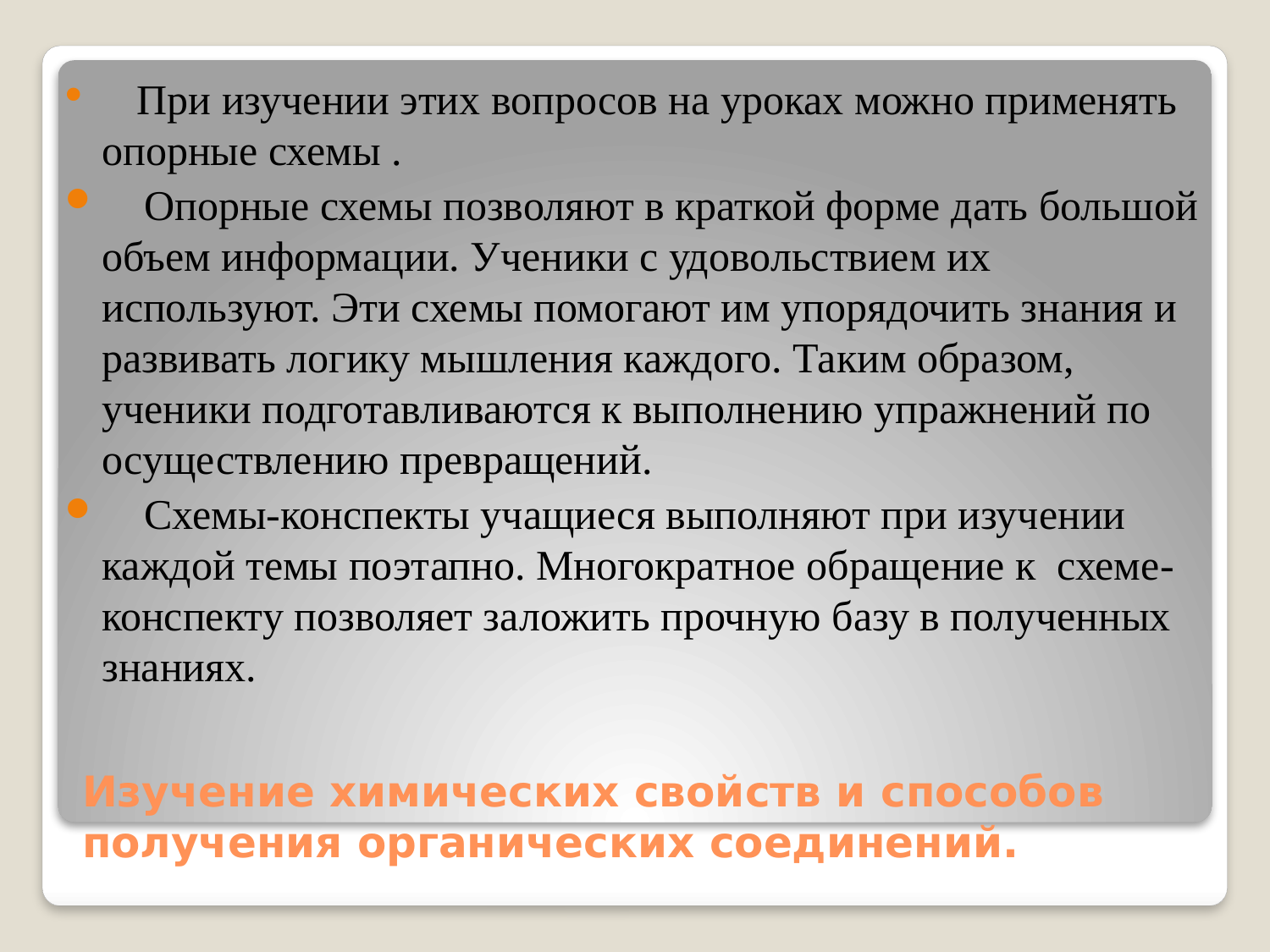

При изучении этих вопросов на уроках можно применять опорные схемы .
    Опорные схемы позволяют в краткой форме дать большой объем информации. Ученики с удовольствием их используют. Эти схемы помогают им упорядочить знания и развивать логику мышления каждого. Таким образом, ученики подготавливаются к выполнению упражнений по осуществлению превращений.
    Схемы-конспекты учащиеся выполняют при изучении каждой темы поэтапно. Многократное обращение к  схеме-конспекту позволяет заложить прочную базу в полученных знаниях.

# Изучение химических свойств и способов получения органических соединений.